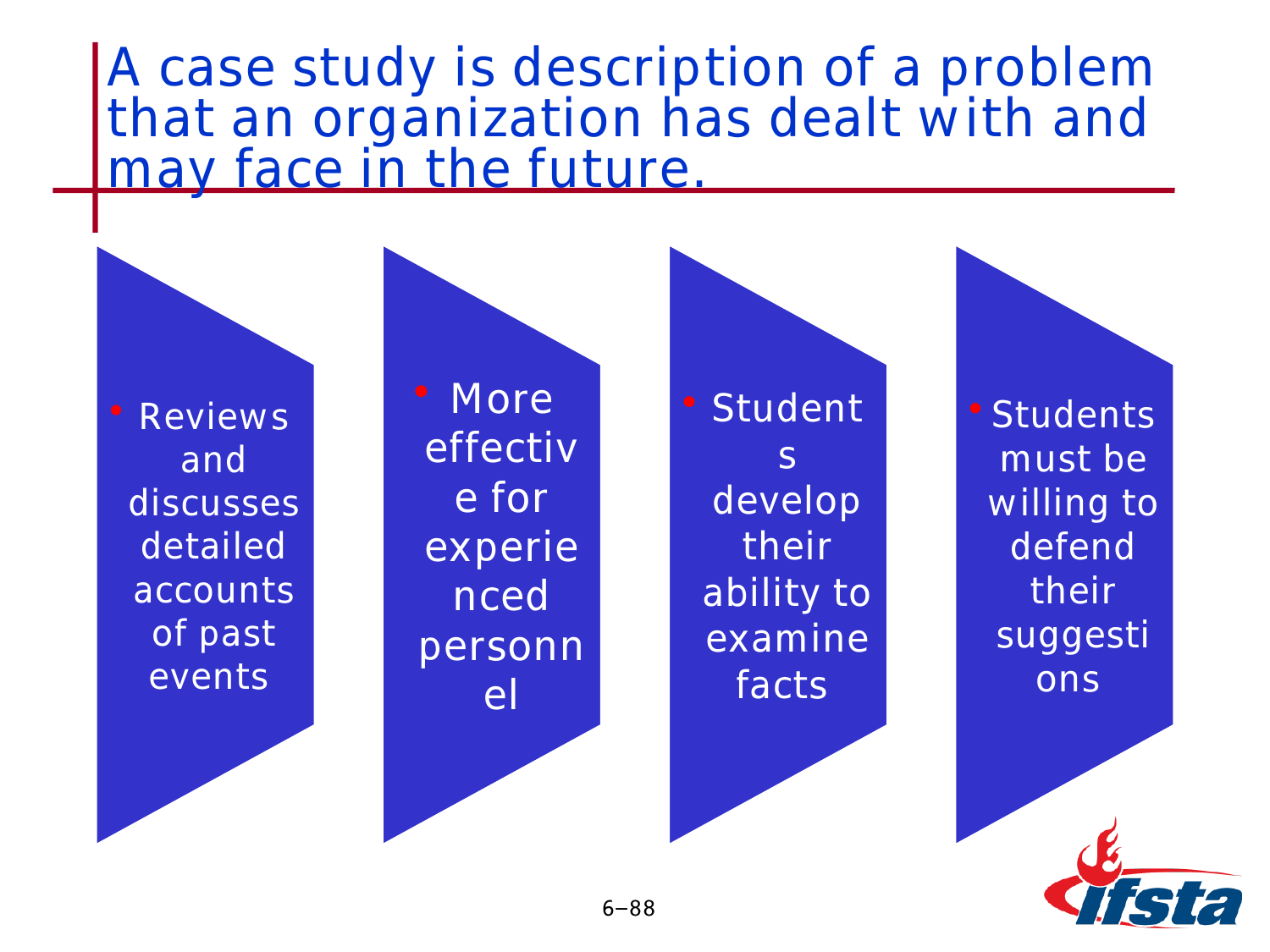

# A case study is description of a problem that an organization has dealt with and may face in the future.
Reviews and discusses detailed accounts of past events
Students must be willing to defend their suggestions
6–88